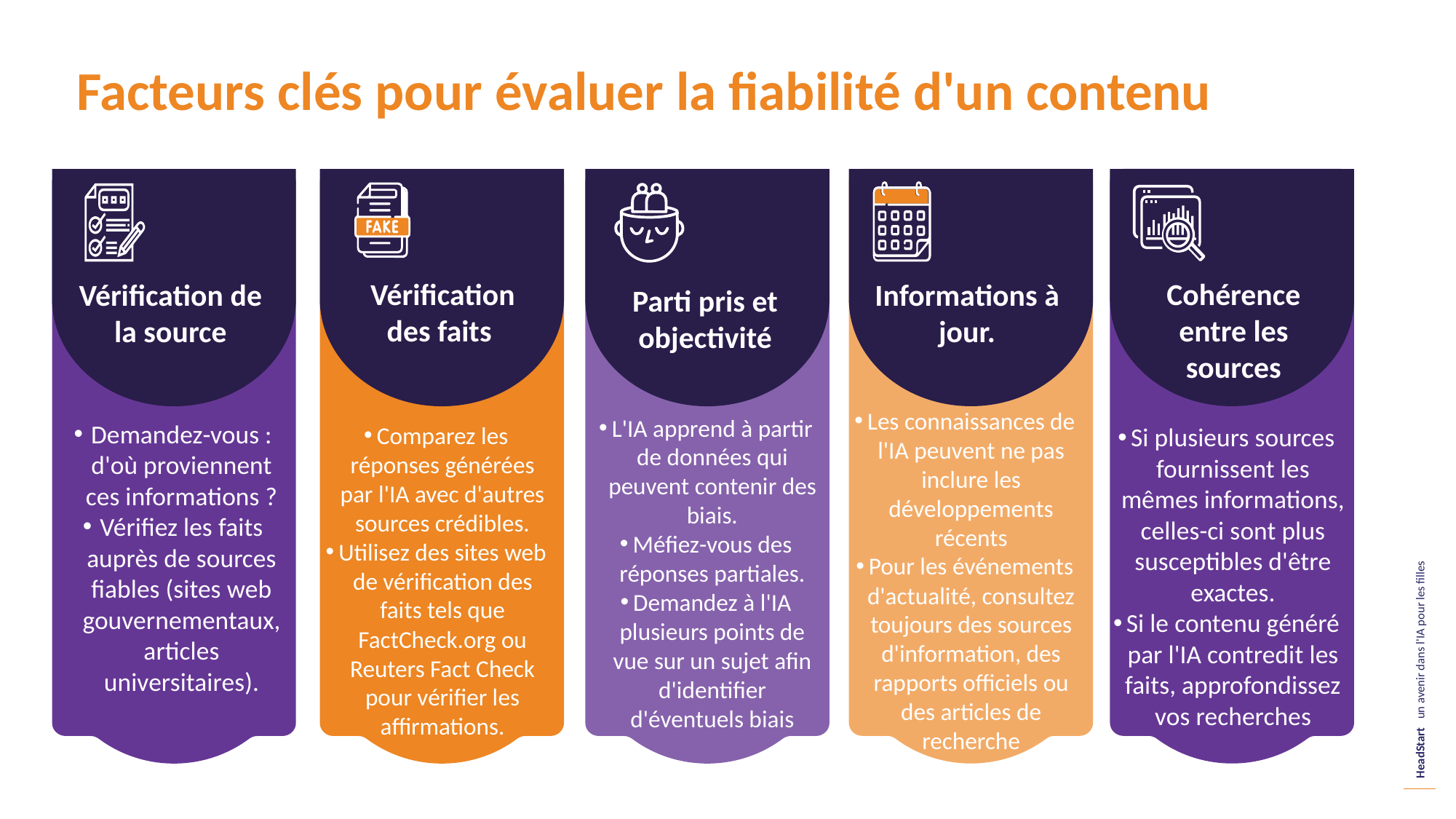

Facteurs clés pour évaluer la fiabilité d'un contenu

Vérification des faits
Cohérence entre les sources
Informations à jour.
Vérification de la source
Parti pris et objectivité
Les connaissances de l'IA peuvent ne pas inclure les développements récents
Pour les événements d'actualité, consultez toujours des sources d'information, des rapports officiels ou des articles de recherche
L'IA apprend à partir de données qui peuvent contenir des biais.
Méfiez-vous des réponses partiales.
Demandez à l'IA plusieurs points de vue sur un sujet afin d'identifier d'éventuels biais
Demandez-vous : d'où proviennent ces informations ?
Vérifiez les faits auprès de sources fiables (sites web gouvernementaux, articles universitaires).
Comparez les réponses générées par l'IA avec d'autres sources crédibles.
Utilisez des sites web de vérification des faits tels que FactCheck.org ou Reuters Fact Check pour vérifier les affirmations.
Si plusieurs sources fournissent les mêmes informations, celles-ci sont plus susceptibles d'être exactes.
Si le contenu généré par l'IA contredit les faits, approfondissez vos recherches